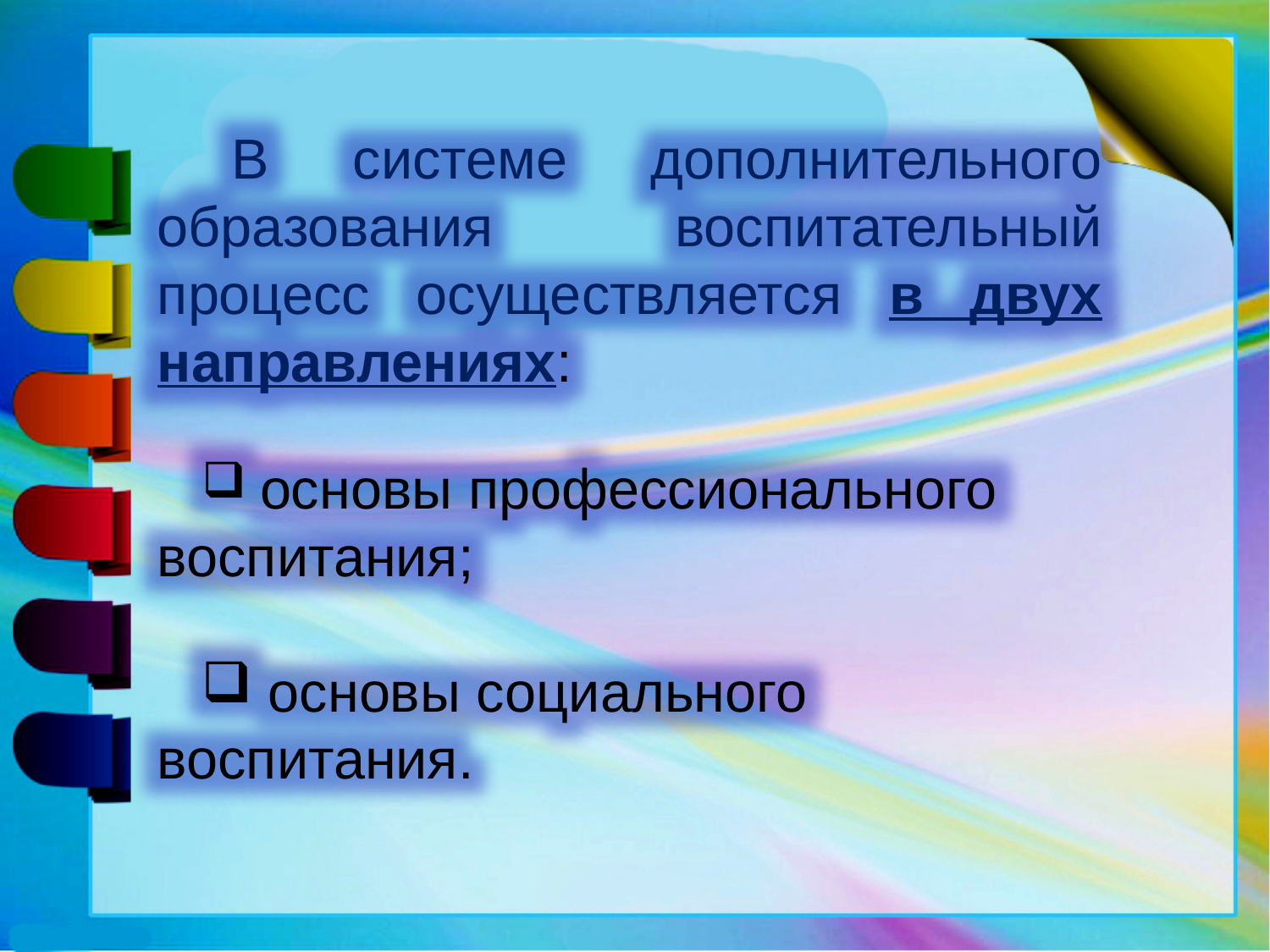

В системе дополнительного образования воспитательный процесс осуществляется в двух направлениях:

 основы профессионального воспитания;

 основы социального воспитания.